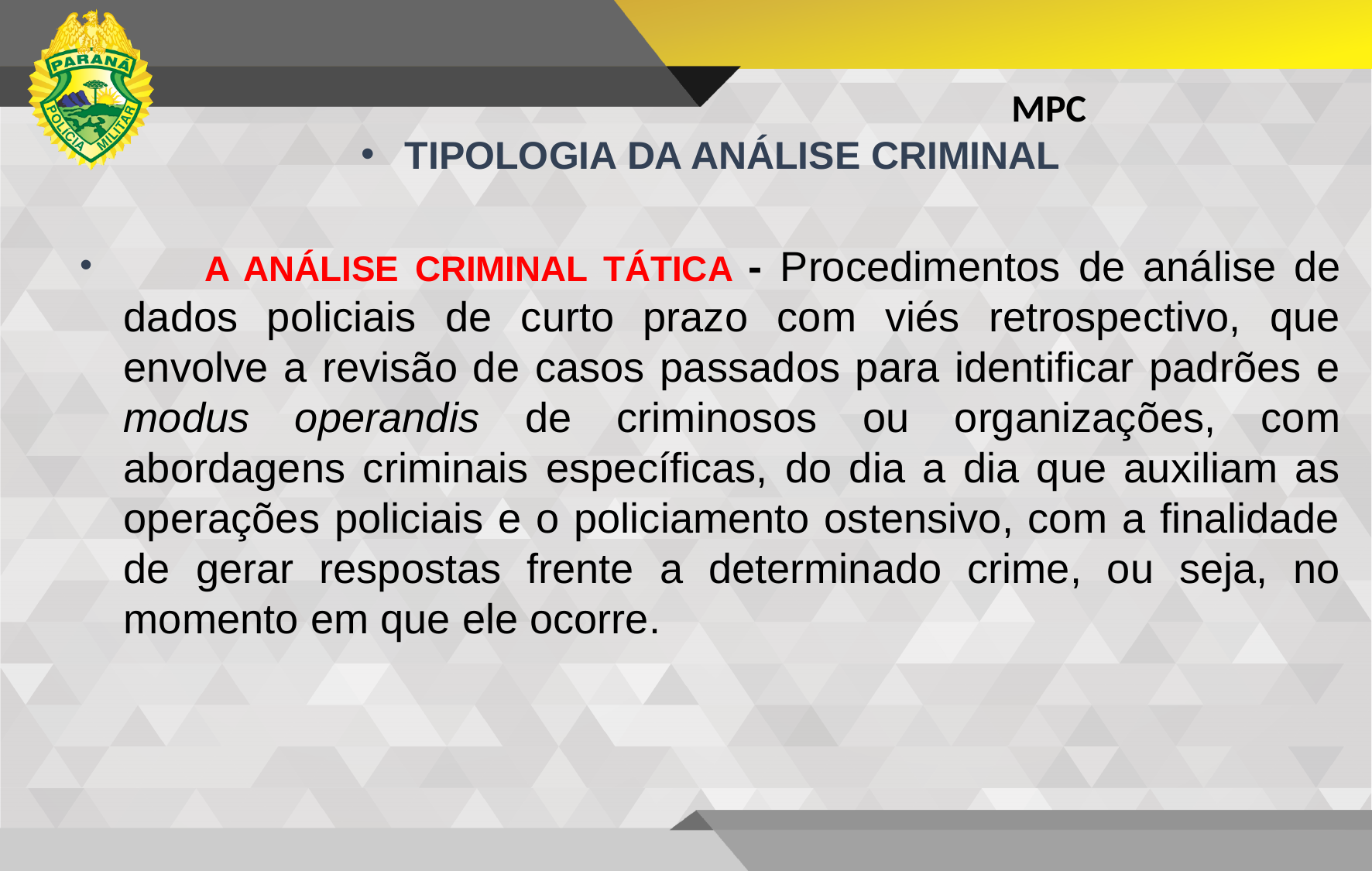

MPC
TIPOLOGIA DA ANÁLISE CRIMINAL

     A ANÁLISE CRIMINAL TÁTICA - Procedimentos de análise de dados policiais de curto prazo com viés retrospectivo, que envolve a revisão de casos passados para identificar padrões e modus operandis de criminosos ou organizações, com abordagens criminais específicas, do dia a dia que auxiliam as operações policiais e o policiamento ostensivo, com a finalidade de gerar respostas frente a determinado crime, ou seja, no momento em que ele ocorre.